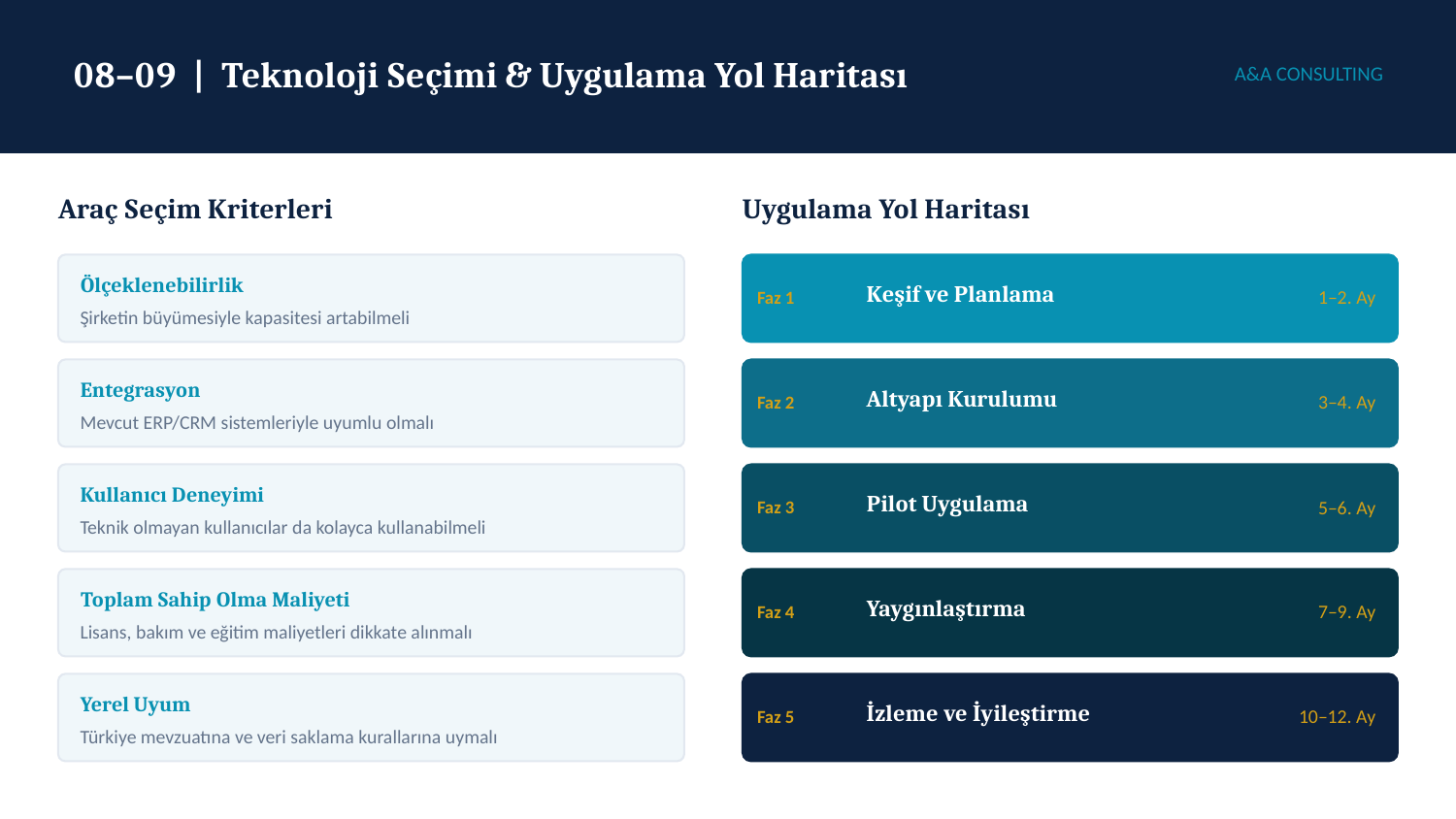

A&A CONSULTING
08–09  |  Teknoloji Seçimi & Uygulama Yol Haritası
Araç Seçim Kriterleri
Uygulama Yol Haritası

Ölçeklenebilirlik
Keşif ve Planlama
Faz 1
1–2. Ay
Şirketin büyümesiyle kapasitesi artabilmeli

Entegrasyon
Altyapı Kurulumu
Faz 2
3–4. Ay
Mevcut ERP/CRM sistemleriyle uyumlu olmalı

Kullanıcı Deneyimi
Pilot Uygulama
Faz 3
5–6. Ay
Teknik olmayan kullanıcılar da kolayca kullanabilmeli

Toplam Sahip Olma Maliyeti
Yaygınlaştırma
Faz 4
7–9. Ay
Lisans, bakım ve eğitim maliyetleri dikkate alınmalı

Yerel Uyum
İzleme ve İyileştirme
Faz 5
10–12. Ay
Türkiye mevzuatına ve veri saklama kurallarına uymalı